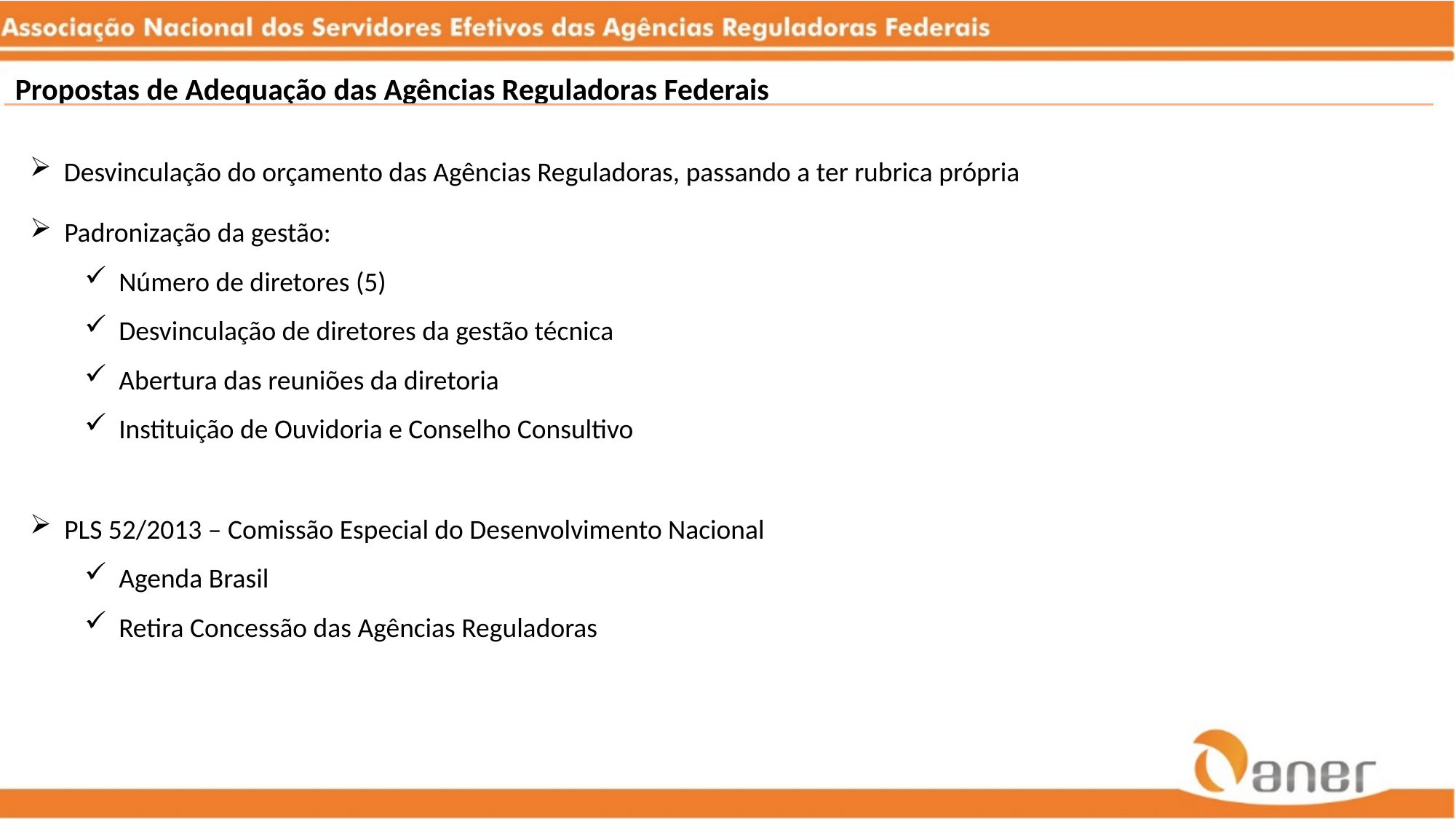

Propostas de Adequação das Agências Reguladoras Federais
Desvinculação do orçamento das Agências Reguladoras, passando a ter rubrica própria
Padronização da gestão:
Número de diretores (5)
Desvinculação de diretores da gestão técnica
Abertura das reuniões da diretoria
Instituição de Ouvidoria e Conselho Consultivo
PLS 52/2013 – Comissão Especial do Desenvolvimento Nacional
Agenda Brasil
Retira Concessão das Agências Reguladoras